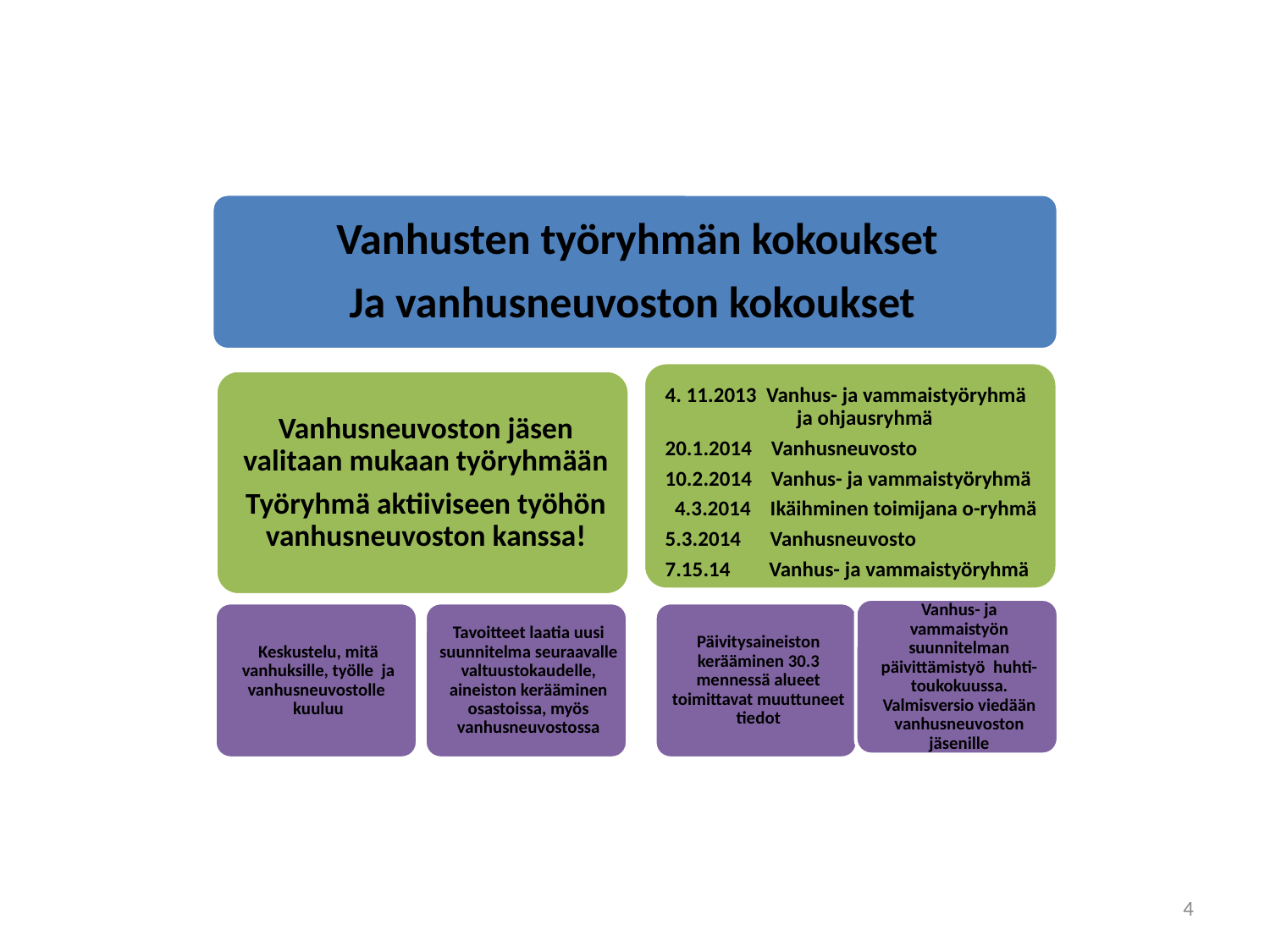

Vanhusten työryhmän kokoukset
Ja vanhusneuvoston kokoukset
Vanhusneuvoston jäsen valitaan mukaan työryhmään
Työryhmä aktiiviseen työhön vanhusneuvoston kanssa!
Keskustelu, mitä vanhuksille, työlle  ja vanhusneuvostolle  kuuluu
Tavoitteet laatia uusi suunnitelma seuraavalle valtuustokaudelle, aineiston kerääminen osastoissa, myös vanhusneuvostossa

4. 11.2013  Vanhus- ja vammaistyöryhmä                  	 ja ohjausryhmä
20.1.2014    Vanhusneuvosto
10.2.2014    Vanhus- ja vammaistyöryhmä
  4.3.2014    Ikäihminen toimijana o-ryhmä
5.3.2014      Vanhusneuvosto
7.15.14        Vanhus- ja vammaistyöryhmä
21.5.2014  Vanhusneuvoston kokous

Päivitysaineiston kerääminen 30.3 mennessä alueet toimittavat muuttuneet tiedot
Vanhus- ja vammaistyön suunnitelman päivittämistyö  huhti-toukokuussa. Valmisversio viedään vanhusneuvoston jäsenille
4